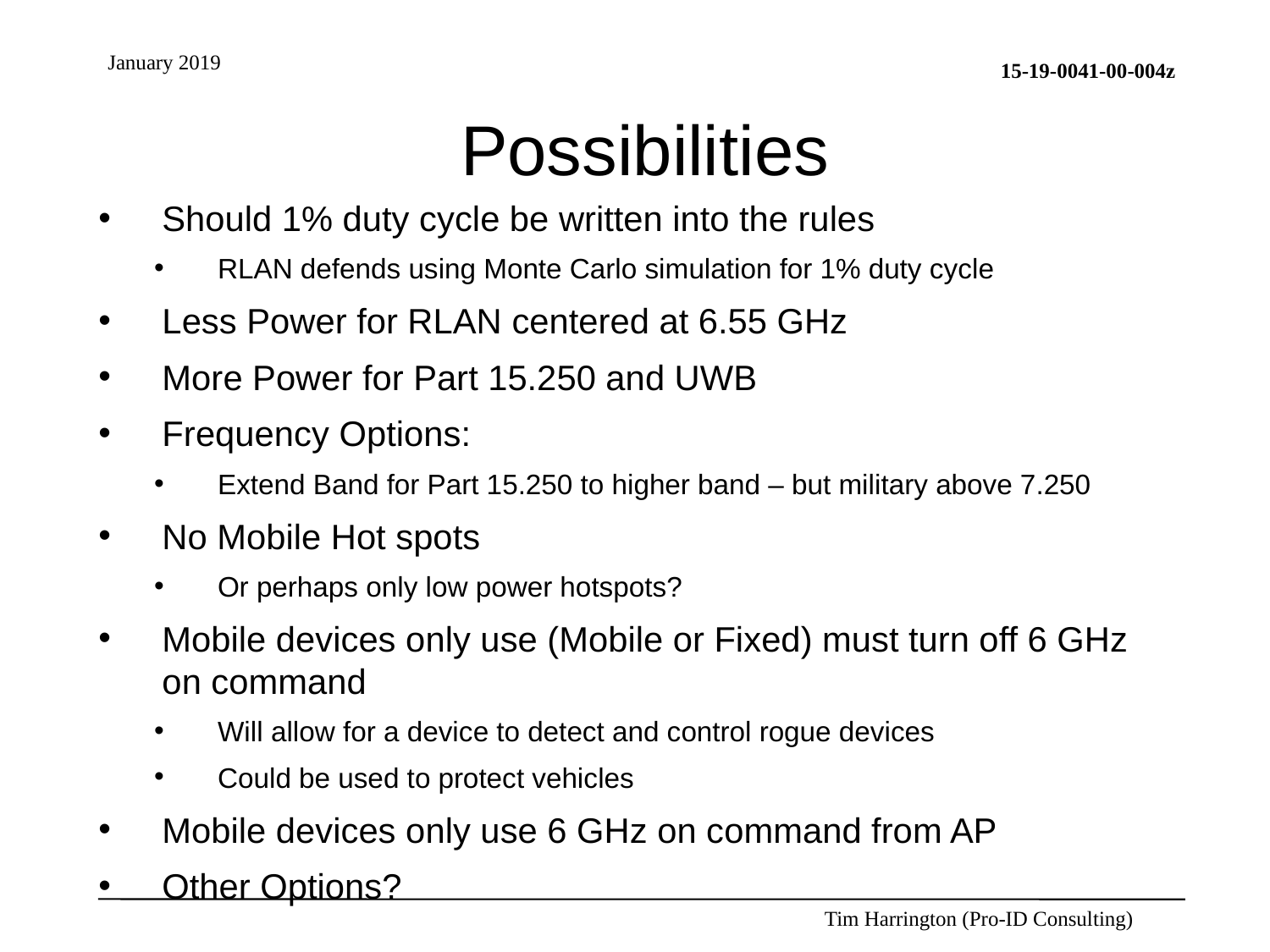

# Possibilities
Should 1% duty cycle be written into the rules
RLAN defends using Monte Carlo simulation for 1% duty cycle
Less Power for RLAN centered at 6.55 GHz
More Power for Part 15.250 and UWB
Frequency Options:
Extend Band for Part 15.250 to higher band – but military above 7.250
No Mobile Hot spots
Or perhaps only low power hotspots?
Mobile devices only use (Mobile or Fixed) must turn off 6 GHz on command
Will allow for a device to detect and control rogue devices
Could be used to protect vehicles
Mobile devices only use 6 GHz on command from AP
Other Options?